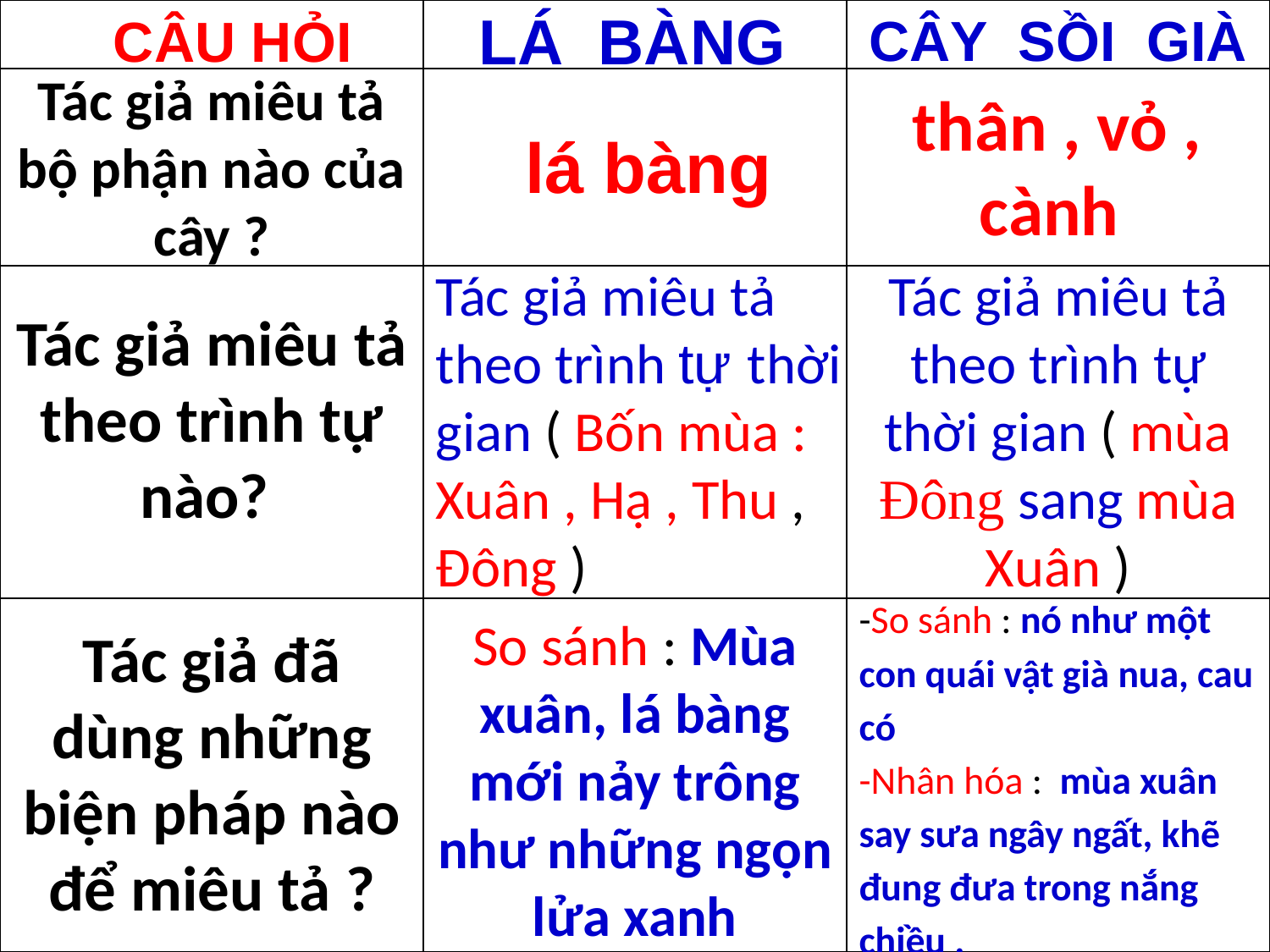

|  |  |  |
| --- | --- | --- |
|  |  |  |
|  |  |  |
|  |  |  |
CÂU HỎI
LÁ  BÀNG
CÂY  SỒI  GIÀ
Tác giả miêu tả bộ phận nào của cây ?
thân , vỏ , cành
    lá bàng

Tác giả miêu tả theo trình tự thời gian ( Bốn mùa : Xuân , Hạ , Thu , Đông )
Tác giả miêu tả theo trình tự thời gian ( mùa Đông sang mùa Xuân )
Tác giả miêu tả theo trình tự nào?
-So sánh : nó như một con quái vật già nua, cau có
-Nhân hóa :  mùa xuân say sưa ngây ngất, khẽ đung đưa trong nắng chiều .
So sánh : Mùa xuân, lá bàng mới nảy trông như những ngọn lửa xanh
Tác giả đã dùng những biện pháp nào để miêu tả ?